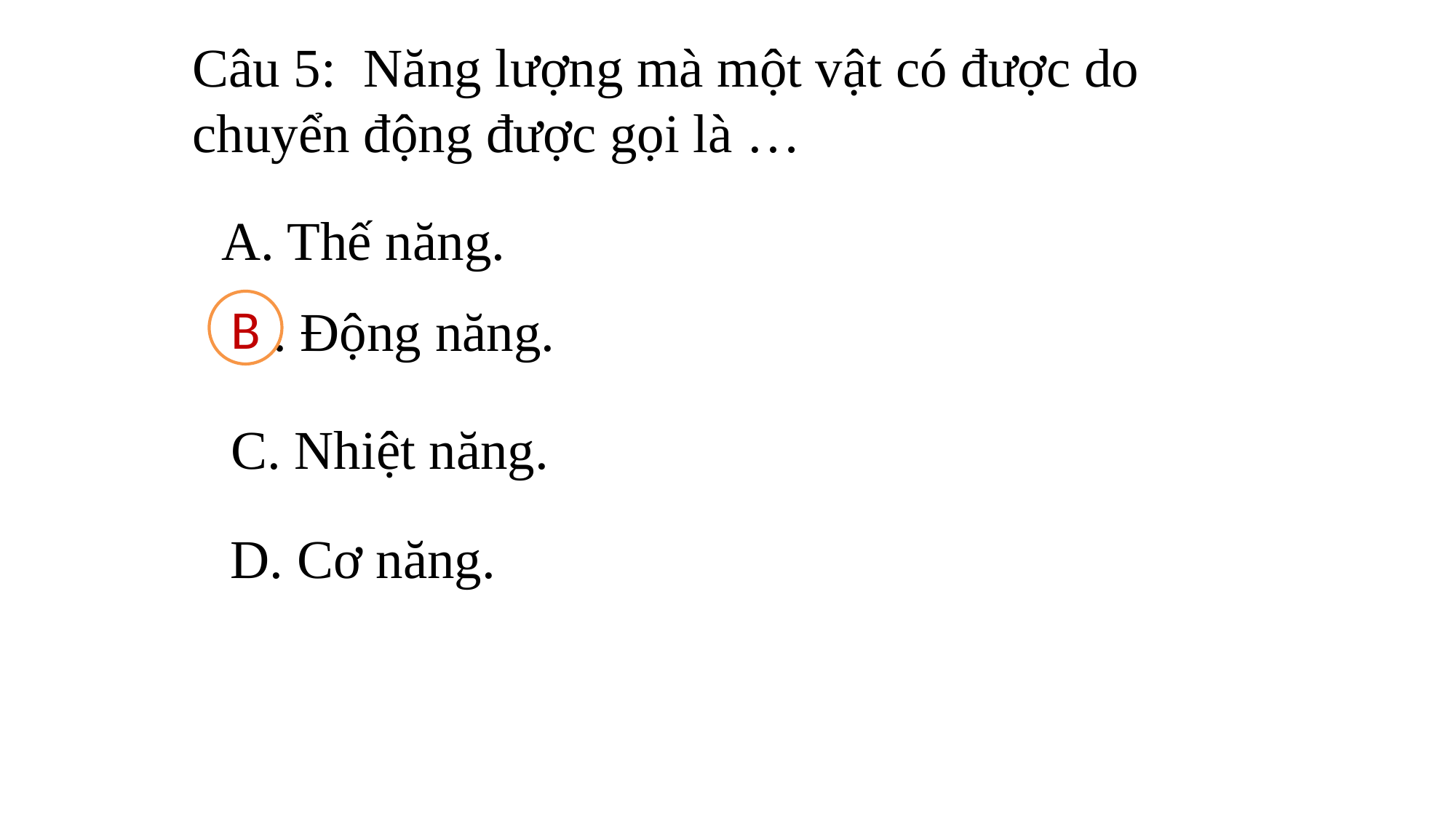

Câu 5:  Năng lượng mà một vật có được do chuyển động được gọi là …
A. Thế năng.
B
B. Động năng.
C. Nhiệt năng.
D. Cơ năng.